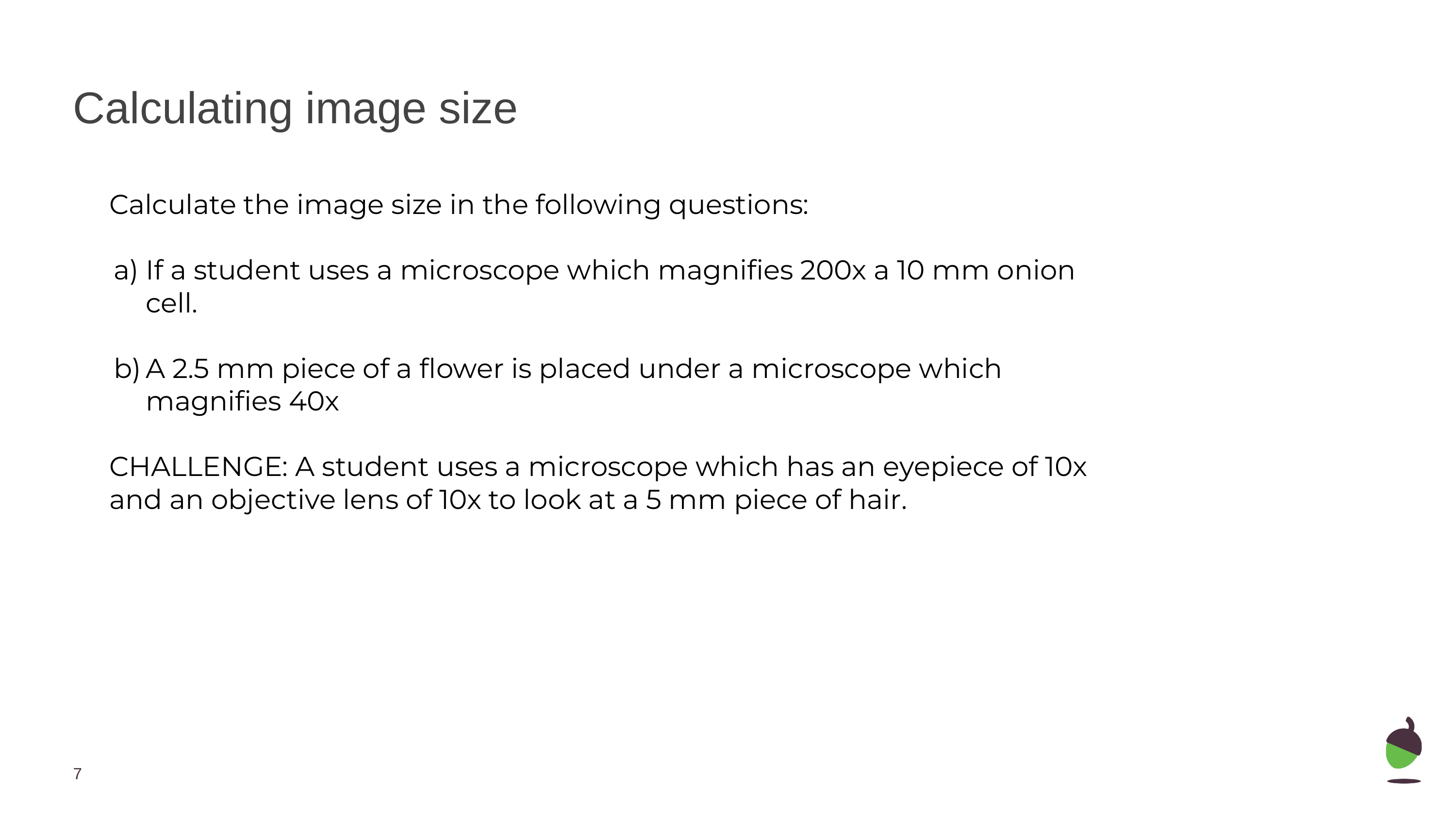

Calculating image size
Calculate the image size in the following questions:

If a student uses a microscope which magnifies 200x a 10 mm onion cell.

A 2.5 mm piece of a flower is placed under a microscope which magnifies 40x

CHALLENGE: A student uses a microscope which has an eyepiece of 10x and an objective lens of 10x to look at a 5 mm piece of hair.
7